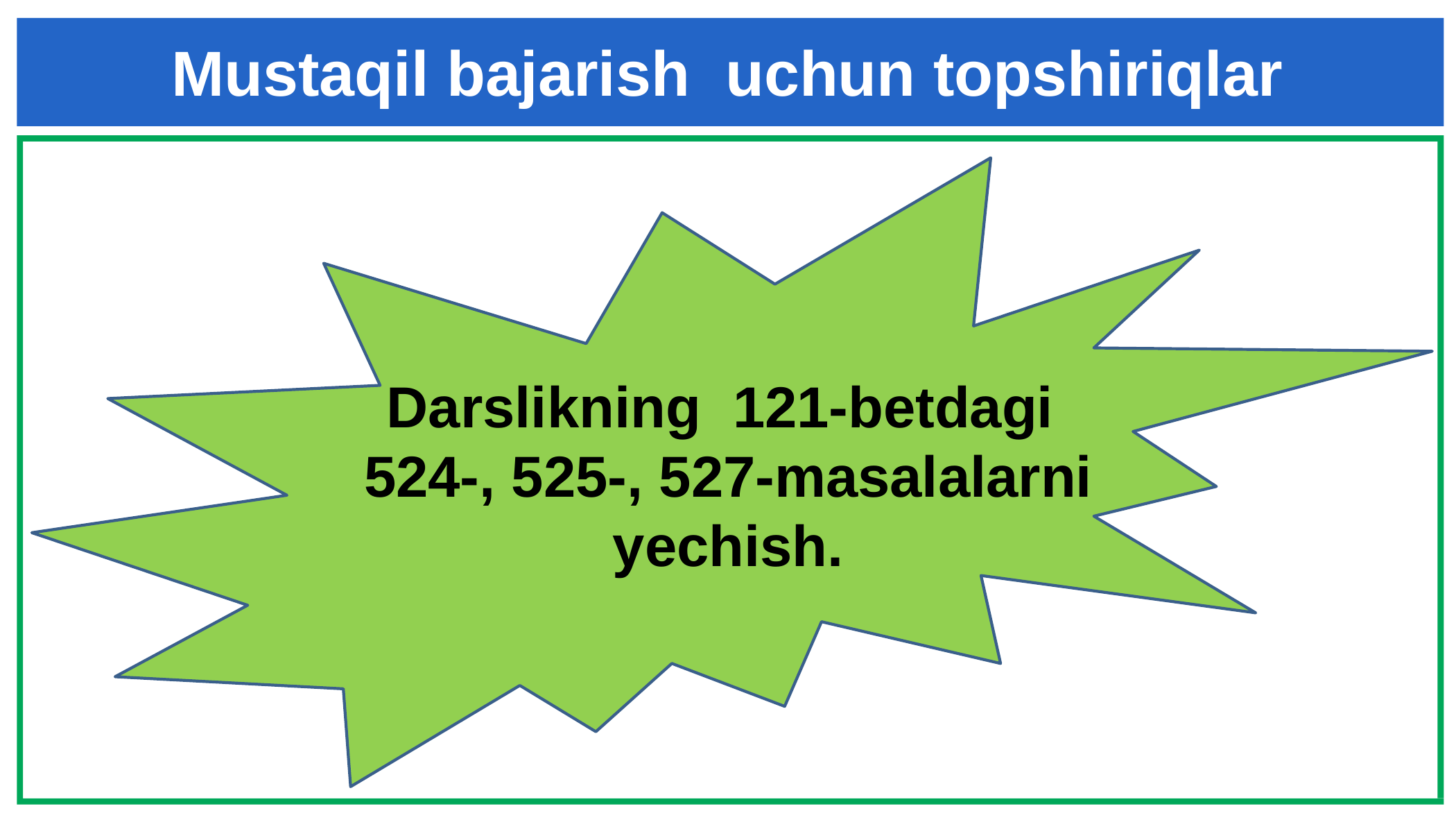

Mustaqil bajarish  uchun topshiriqlar

#
Darslikning  121-betdagi
524-, 525-, 527-masalalarni yechish.